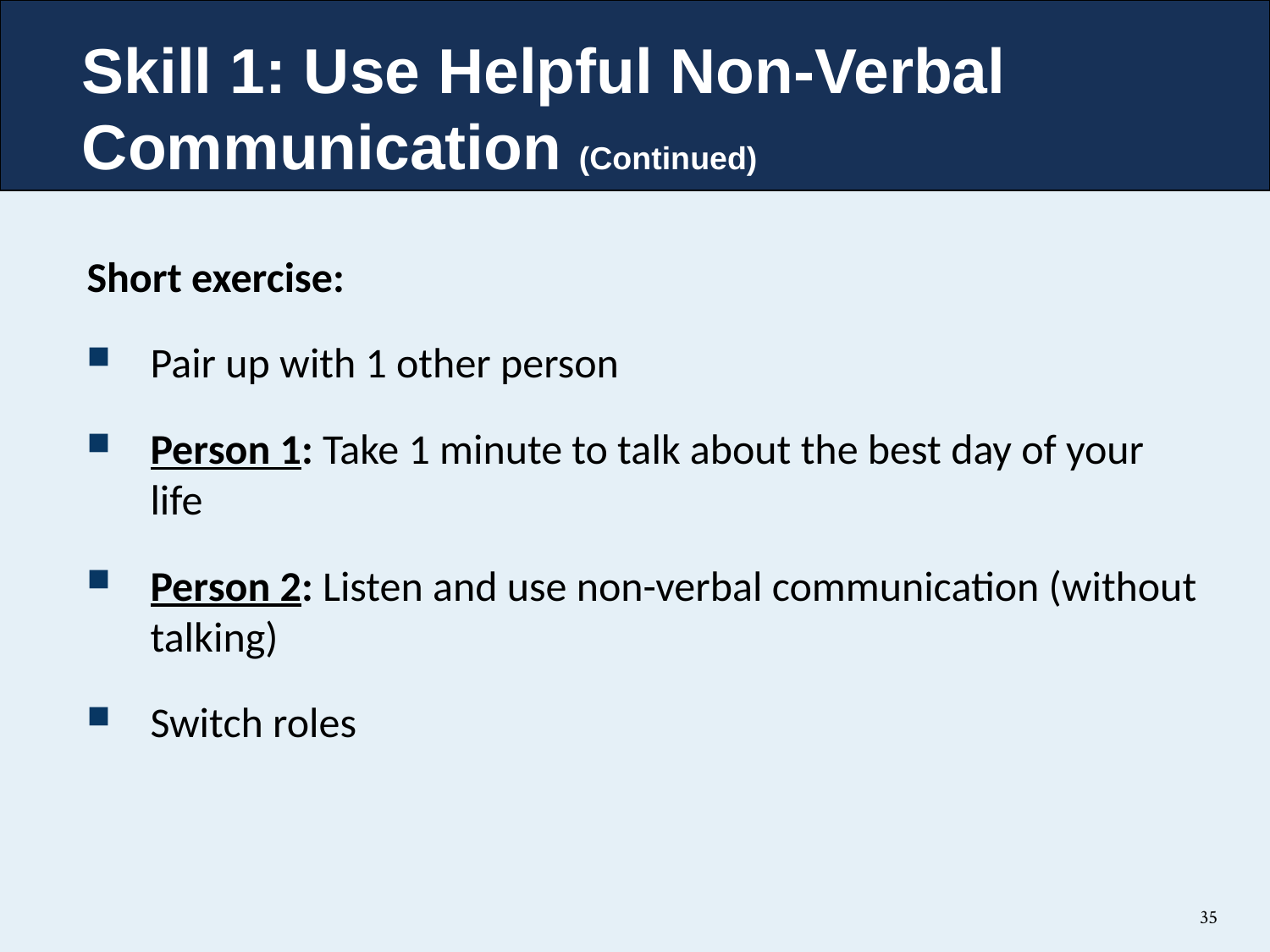

Skill 1: Use Helpful Non-Verbal Communication (Continued)
Short exercise:
Pair up with 1 other person
Person 1: Take 1 minute to talk about the best day of your life
Person 2: Listen and use non-verbal communication (without talking)
Switch roles
35